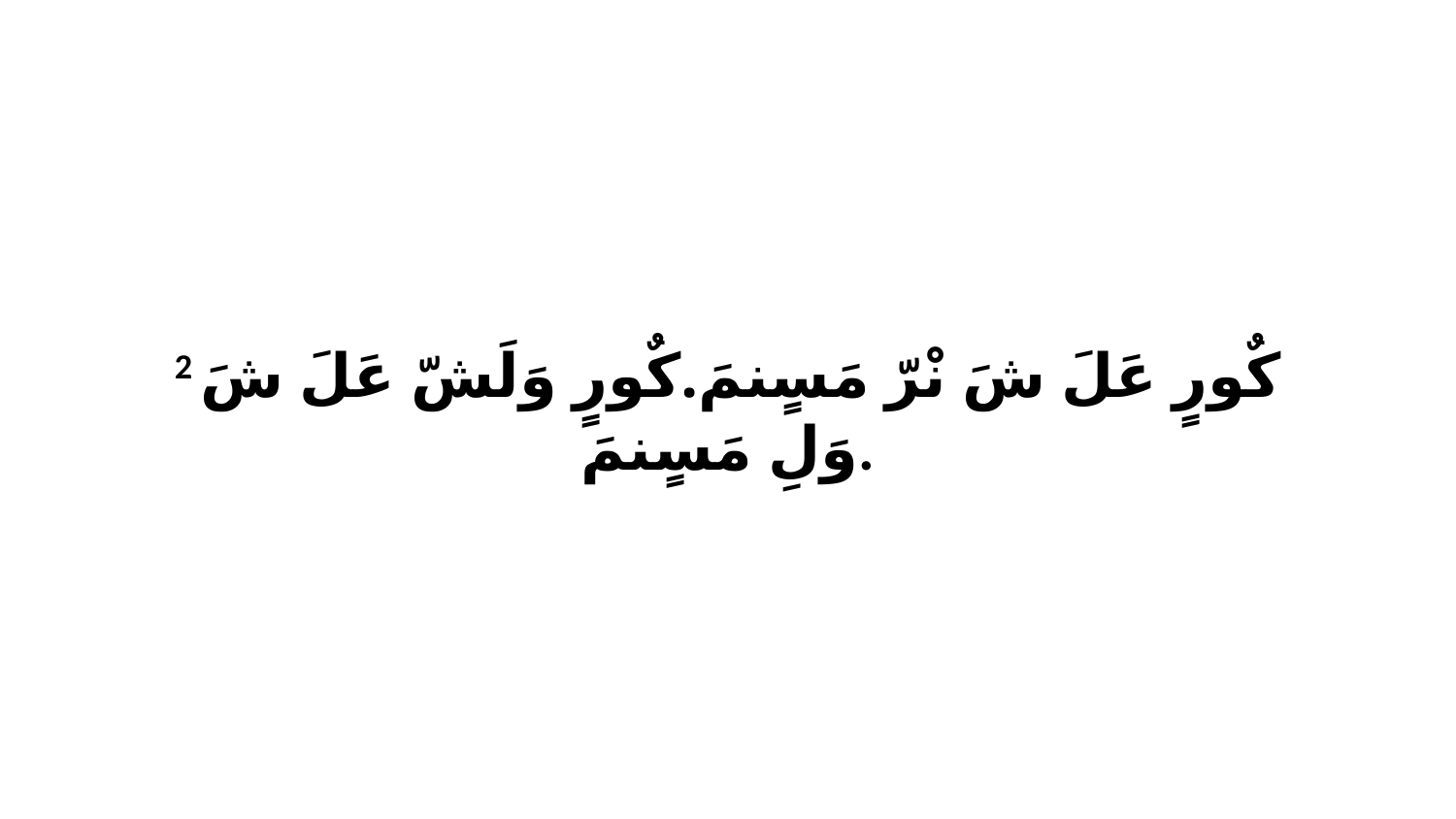

2 كٌورٍ عَلَ شَ نْرّ مَسٍنمَ.كٌورٍ وَلَشّ عَلَ شَ وَلِ مَسٍنمَ.